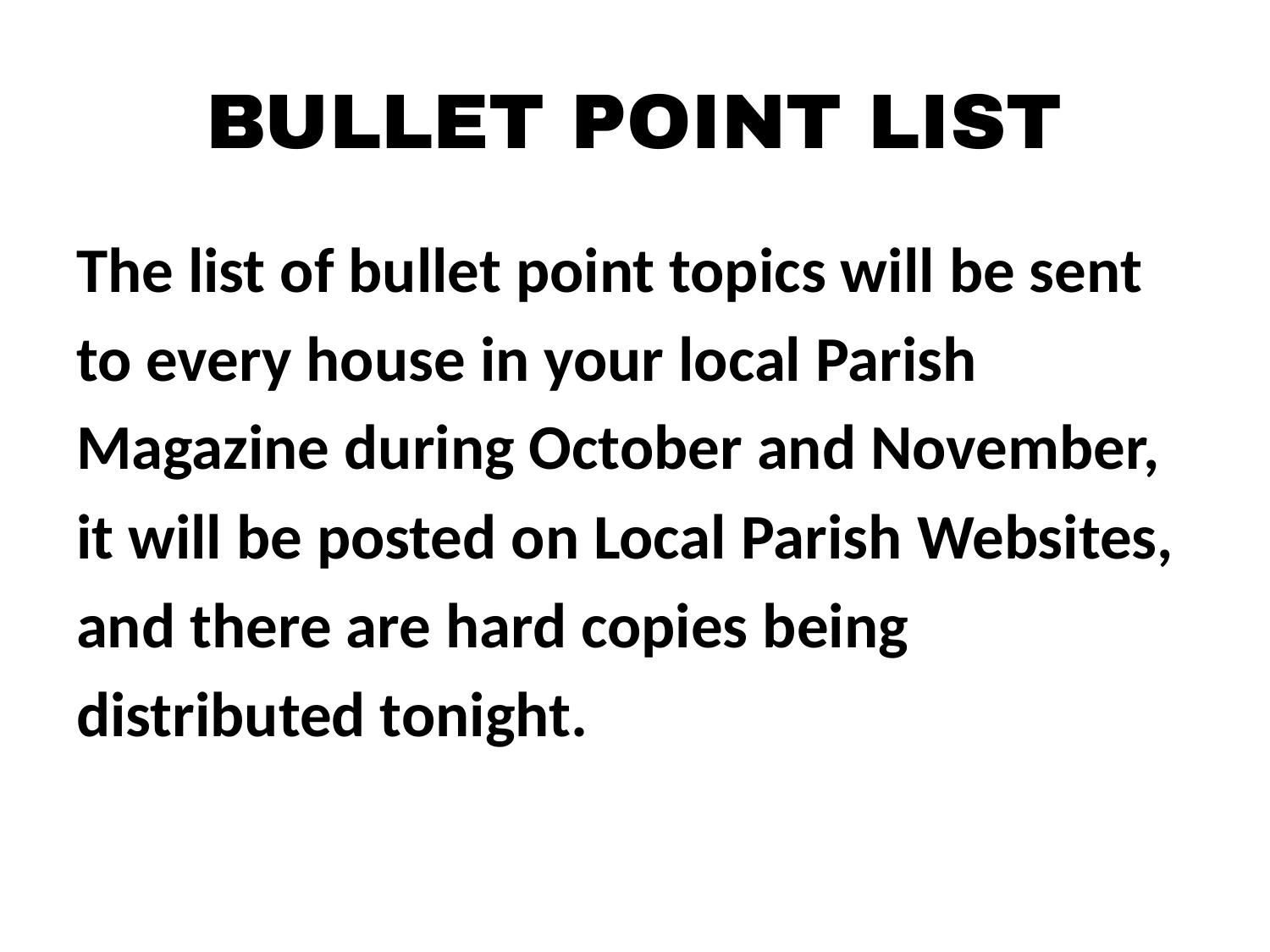

# BULLET POINT LIST
The list of bullet point topics will be sent
to every house in your local Parish
Magazine during October and November,
it will be posted on Local Parish Websites,
and there are hard copies being
distributed tonight.